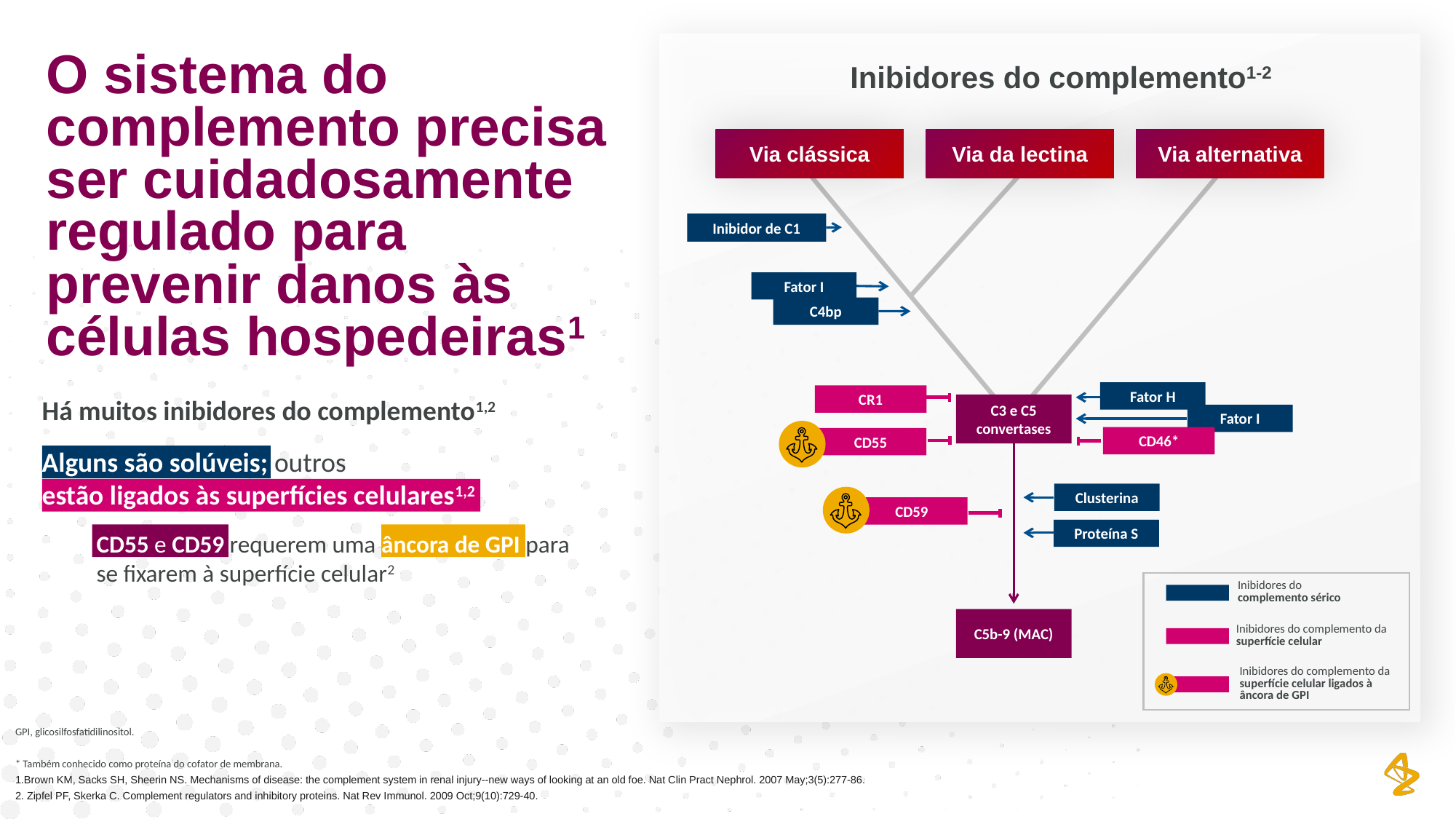

O sistema do complemento precisa
ser cuidadosamente regulado para prevenir danos às células hospedeiras1
Inibidores do complemento1-2
Via clássica
Via da lectina
Via alternativa
Inibidor de C1
Fator I
C4bp
Fator H
CR1
C3 e C5 convertases
Fator I

CD46*
CD55
Clusterina

CD59
Proteína S

Inibidores do complemento sérico

C5b-9 (MAC)
Inibidores do complemento da superfície celular

Inibidores do complemento da superfície celular ligados à âncora de GPI

Há muitos inibidores do complemento1,2
Alguns são solúveis; outros
estão ligados às superfícies celulares1,2
CD55 e CD59 requerem uma âncora de GPI para se fixarem à superfície celular2

GPI, glicosilfosfatidilinositol.

* Também conhecido como proteína do cofator de membrana.
1.Brown KM, Sacks SH, Sheerin NS. Mechanisms of disease: the complement system in renal injury--new ways of looking at an old foe. Nat Clin Pract Nephrol. 2007 May;3(5):277-86.
2. Zipfel PF, Skerka C. Complement regulators and inhibitory proteins. Nat Rev Immunol. 2009 Oct;9(10):729-40.